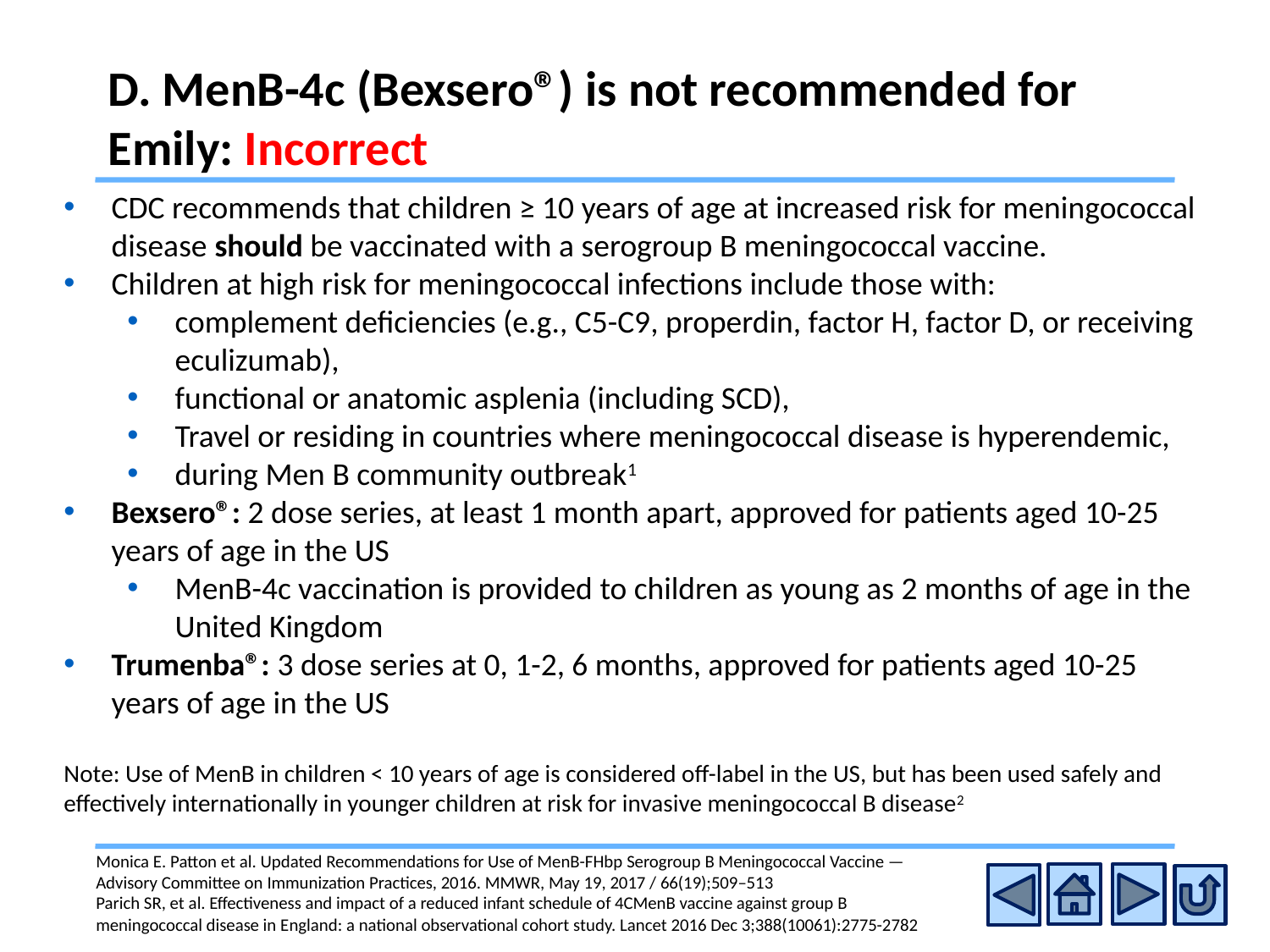

# D. MenB-4c (Bexsero®) is not recommended for Emily: Incorrect
CDC recommends that children ≥ 10 years of age at increased risk for meningococcal disease should be vaccinated with a serogroup B meningococcal vaccine.
Children at high risk for meningococcal infections include those with:
complement deficiencies (e.g., C5-C9, properdin, factor H, factor D, or receiving eculizumab),
functional or anatomic asplenia (including SCD),
Travel or residing in countries where meningococcal disease is hyperendemic,
during Men B community outbreak1
Bexsero®: 2 dose series, at least 1 month apart, approved for patients aged 10-25 years of age in the US
MenB-4c vaccination is provided to children as young as 2 months of age in the United Kingdom
Trumenba®: 3 dose series at 0, 1-2, 6 months, approved for patients aged 10-25 years of age in the US

Note: Use of MenB in children < 10 years of age is considered off-label in the US, but has been used safely and effectively internationally in younger children at risk for invasive meningococcal B disease2
Monica E. Patton et al. Updated Recommendations for Use of MenB-FHbp Serogroup B Meningococcal Vaccine — Advisory Committee on Immunization Practices, 2016. MMWR, May 19, 2017 / 66(19);509–513
Parich SR, et al. Effectiveness and impact of a reduced infant schedule of 4CMenB vaccine against group B meningococcal disease in England: a national observational cohort study. Lancet 2016 Dec 3;388(10061):2775-2782